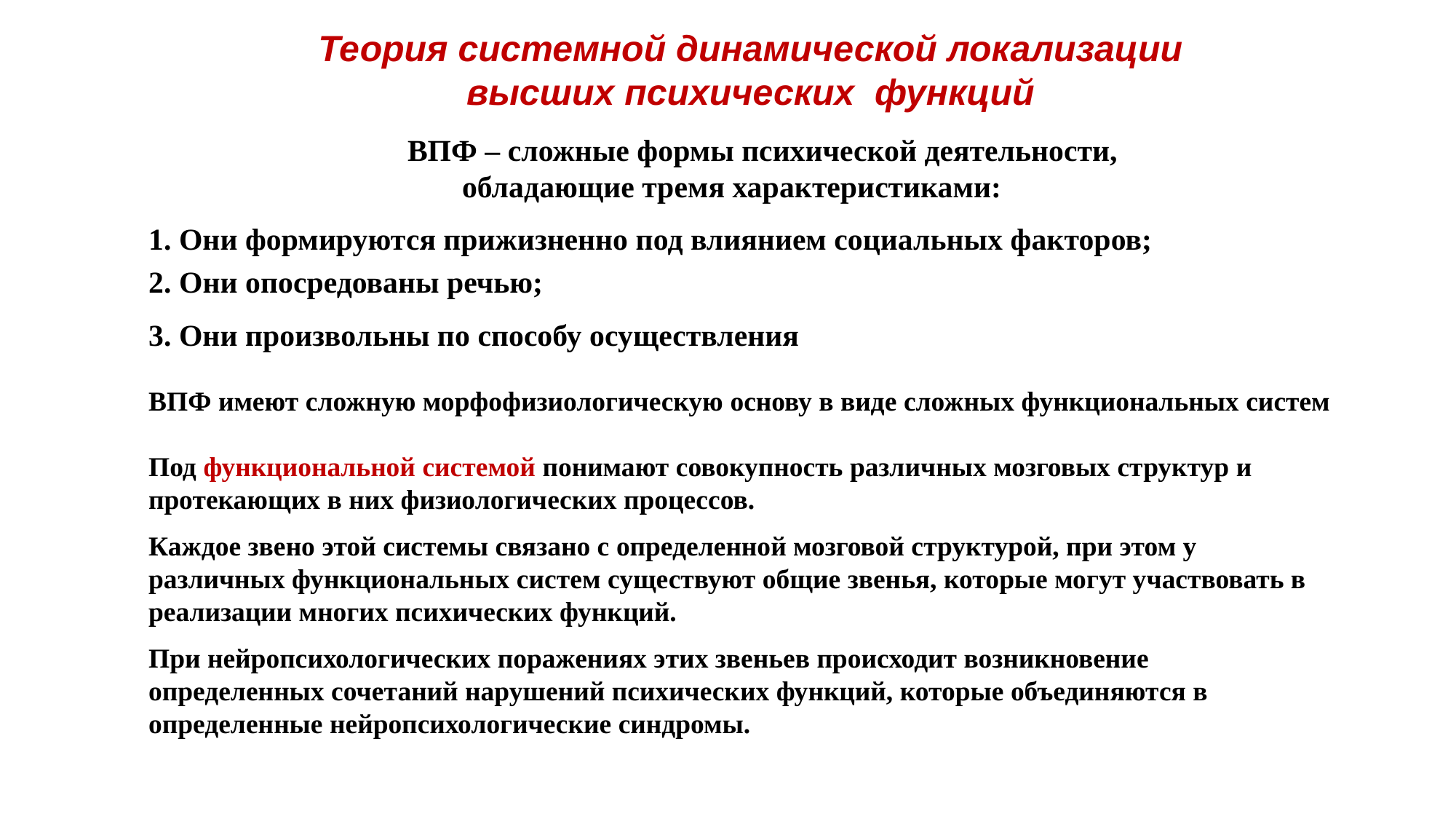

Теория системной динамической локализации высших психических  функций
ВПФ – сложные формы психической деятельности, обладающие тремя характеристиками:
1. Они формируются прижизненно под влиянием социальных факторов;
2. Они опосредованы речью;
3. Они произвольны по способу осуществления
ВПФ имеют сложную морфофизиологическую основу в виде сложных функциональных систем
Под функциональной системой понимают совокупность различных мозговых структур и протекающих в них физиологических процессов.
Каждое звено этой системы связано с определенной мозговой структурой, при этом у различных функциональных систем существуют общие звенья, которые могут участвовать в реализации многих психических функций.
При нейропсихологических поражениях этих звеньев происходит возникновение определенных сочетаний нарушений психических функций, которые объединяются в определенные нейропсихологические синдромы.